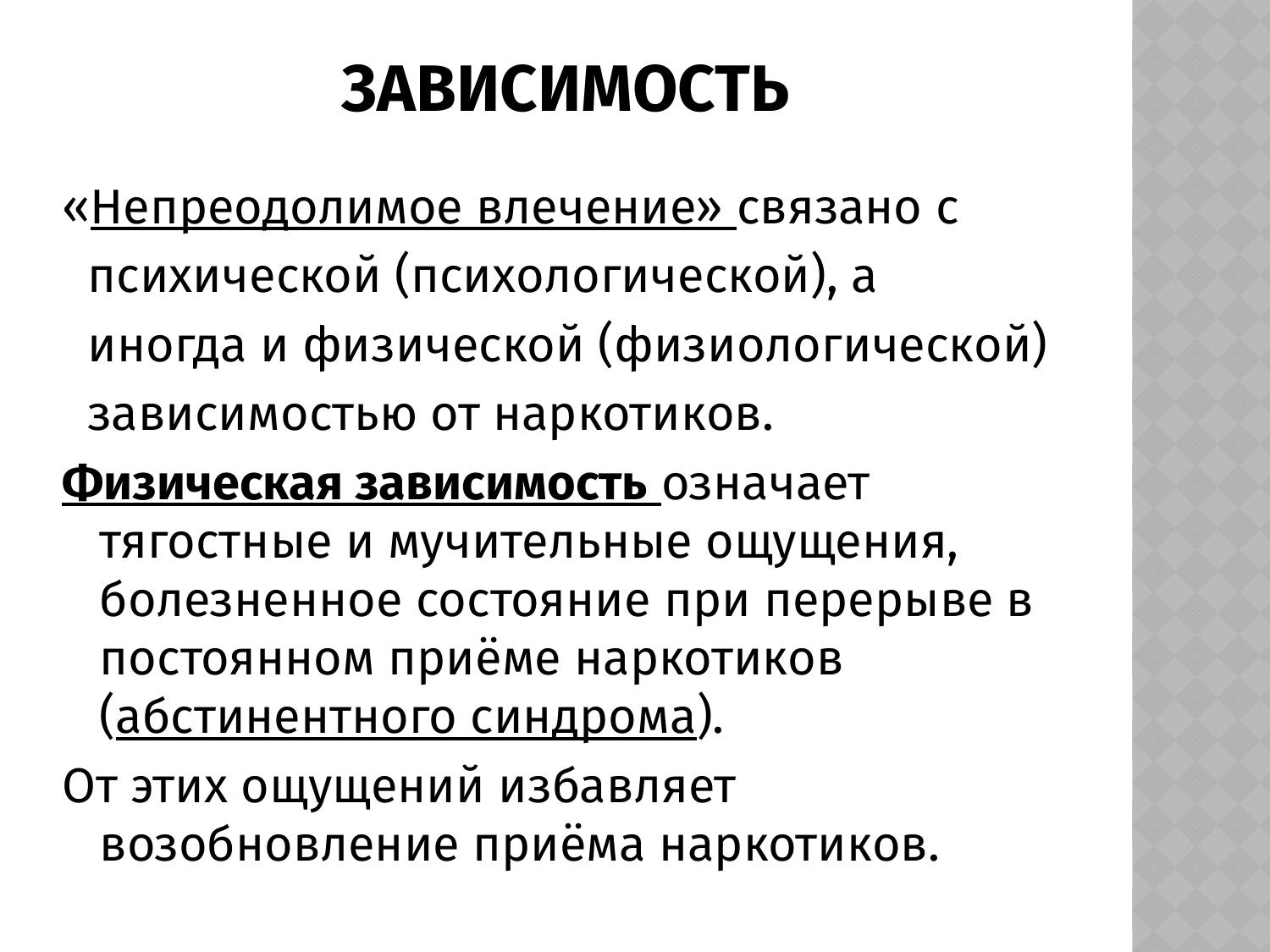

# Зависимость
«Непреодолимое влечение» связано с
  психической (психологической), а
  иногда и физической (физиологической)
  зависимостью от наркотиков.
Физическая зависимость означает тягостные и мучительные ощущения, болезненное состояние при перерыве в постоянном приёме наркотиков (абстинентного синдрома).
От этих ощущений избавляет возобновление приёма наркотиков.